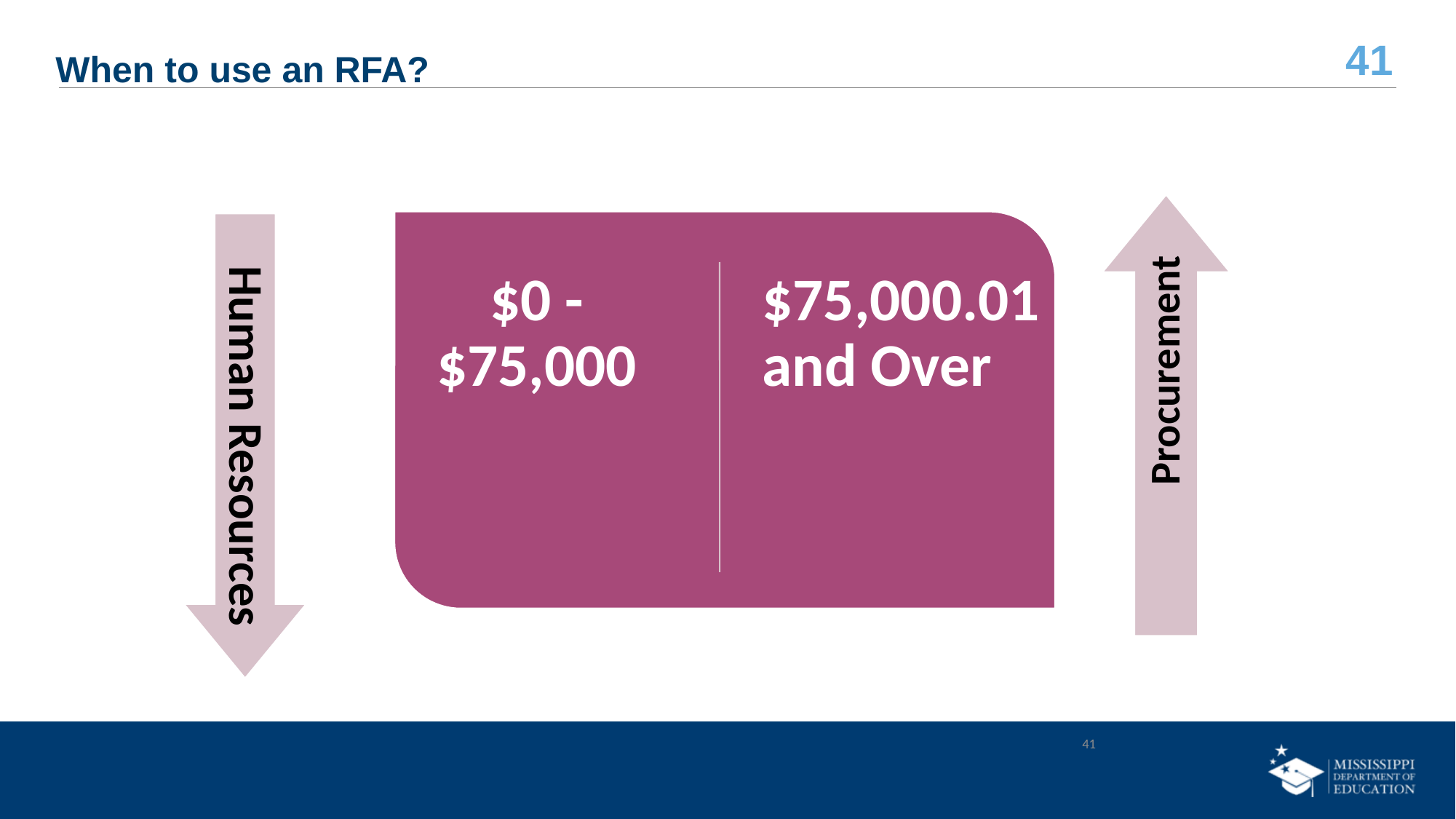

# When to use an RFA?
$0 - $75,000
$75,000.01 and Over
 Human Resources
 Procurement
41